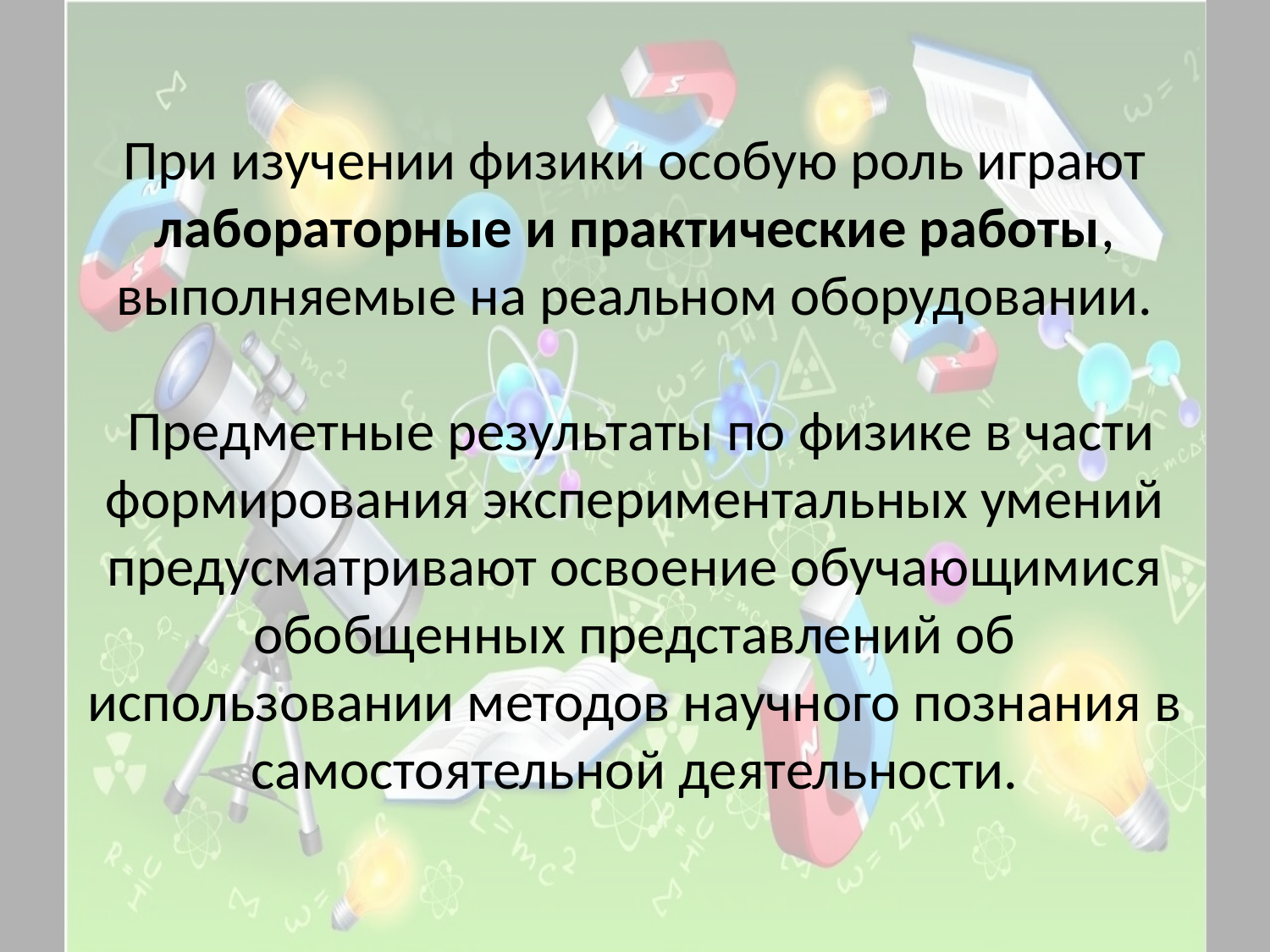

# При изучении физики особую роль играют лабораторные и практические работы, выполняемые на реальном оборудовании. Предметные результаты по физике в части формирования экспериментальных умений предусматривают освоение обучающимися обобщенных представлений об использовании методов научного познания в самостоятельной деятельности.